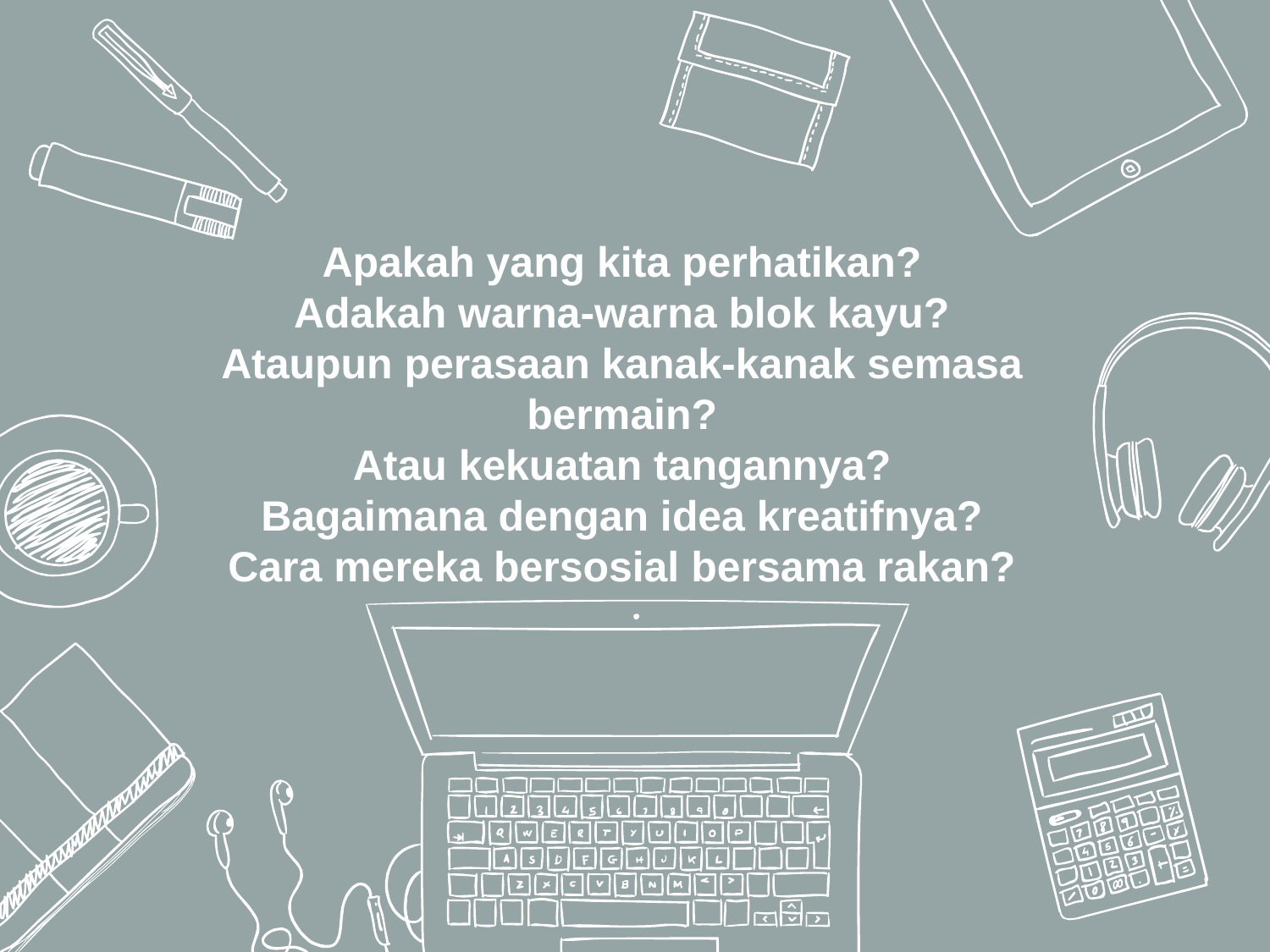

Apakah yang kita perhatikan?
Adakah warna-warna blok kayu?
Ataupun perasaan kanak-kanak semasa bermain?
Atau kekuatan tangannya?
Bagaimana dengan idea kreatifnya?
Cara mereka bersosial bersama rakan?